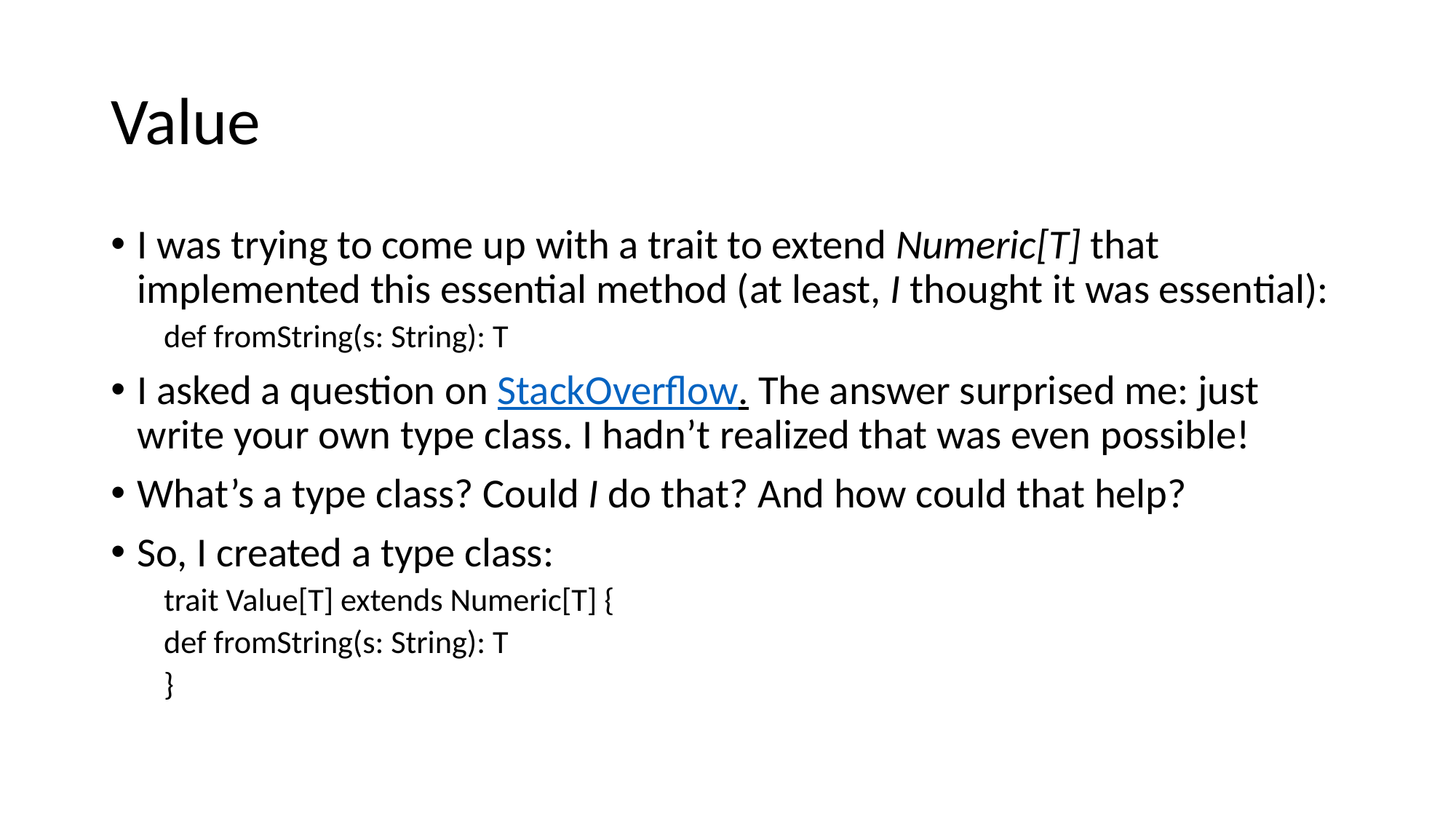

# Value
I was trying to come up with a trait to extend Numeric[T] that implemented this essential method (at least, I thought it was essential):
def fromString(s: String): T
I asked a question on StackOverflow. The answer surprised me: just write your own type class. I hadn’t realized that was even possible!
What’s a type class? Could I do that? And how could that help?
So, I created a type class:
trait Value[T] extends Numeric[T] {
	def fromString(s: String): T
}